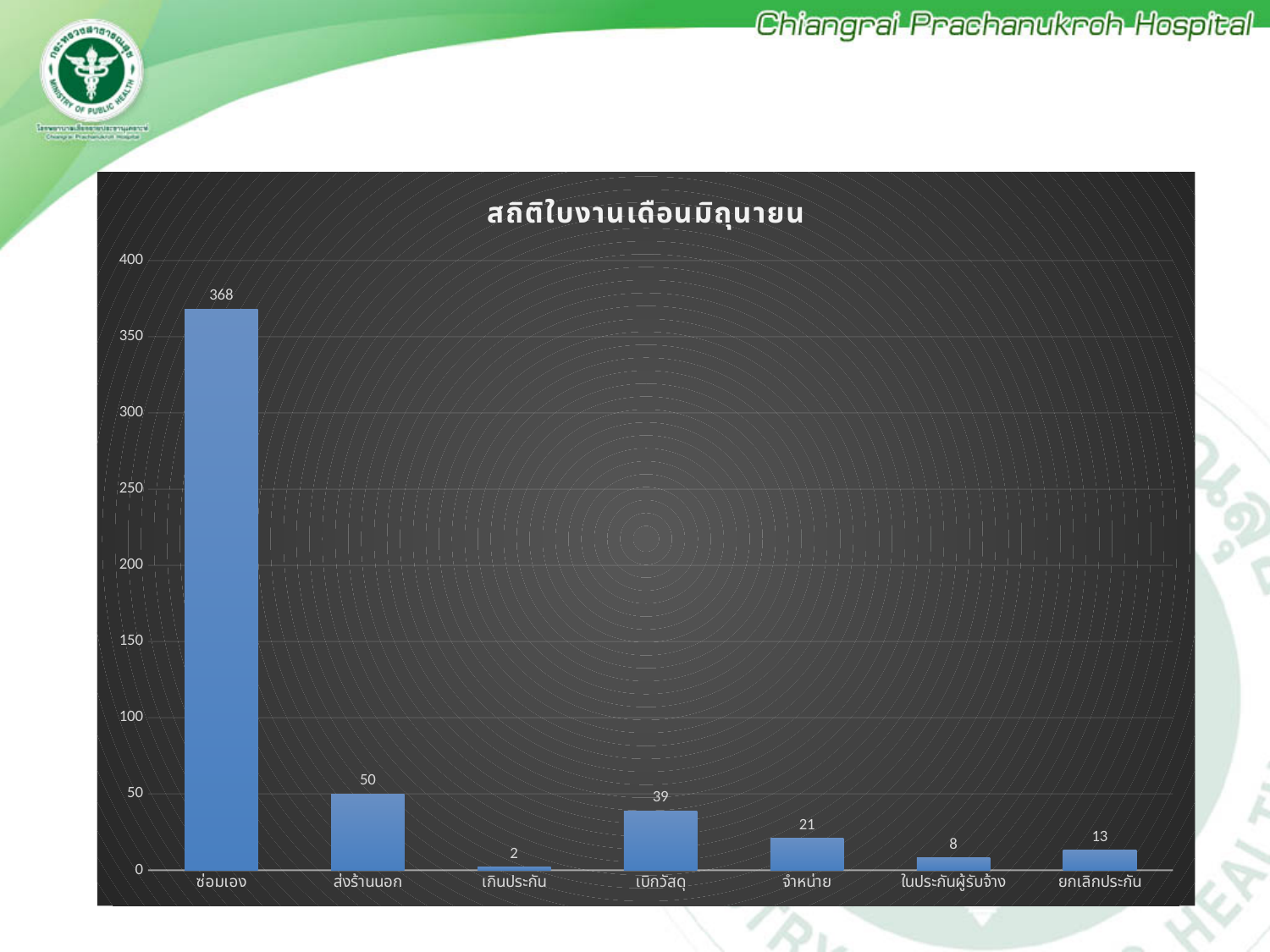

### Chart: สถิติใบงานเดือนมิถุนายน

| Category |  |
|---|---|
| ซ่อมเอง | 368.0 |
| ส่งร้านนอก | 50.0 |
| เกินประกัน | 2.0 |
| เบิกวัสดุ | 39.0 |
| จำหน่าย | 21.0 |
| ในประกันผู้รับจ้าง | 8.0 |
| ยกเลิกประกัน | 13.0 |
#